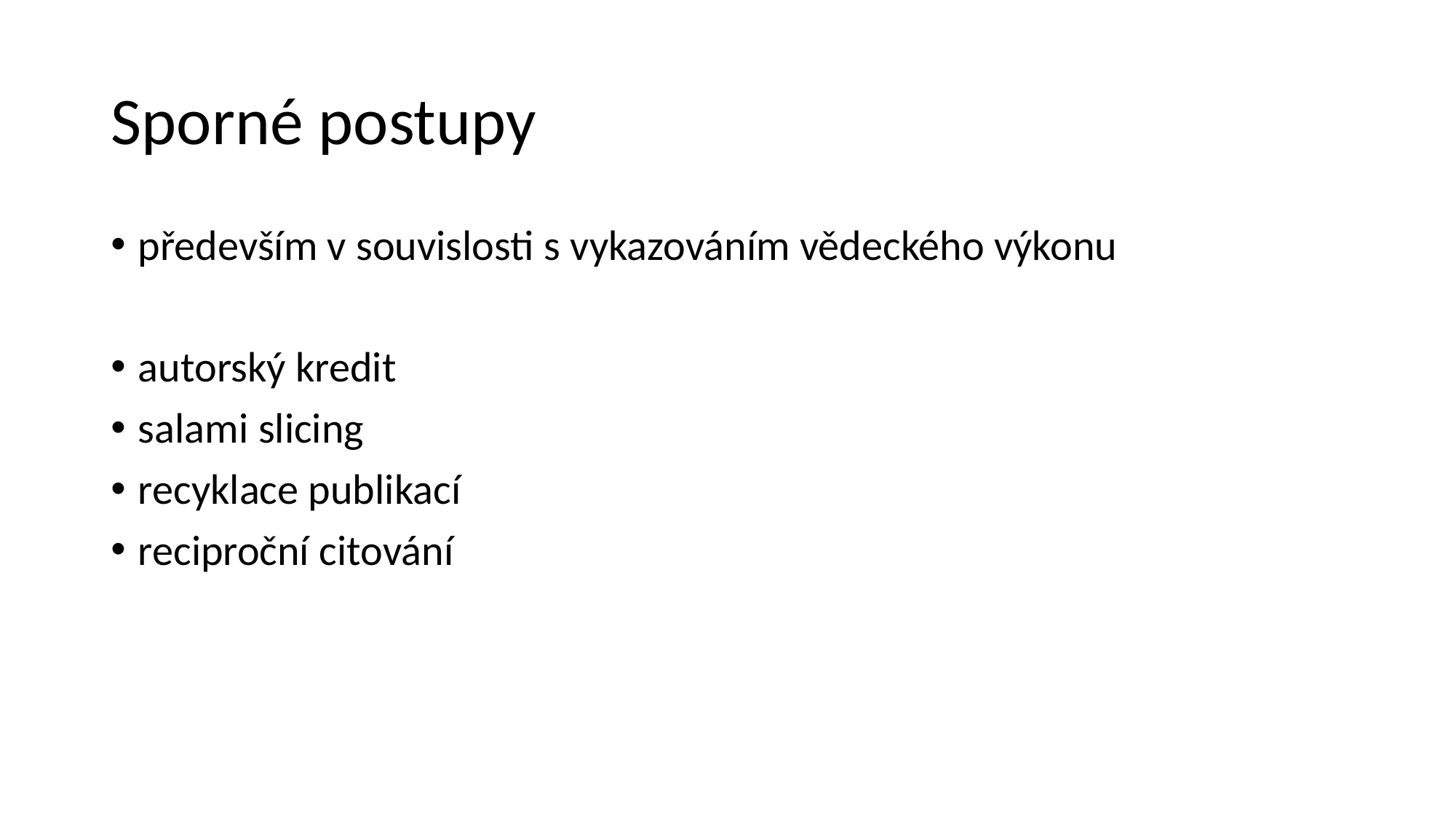

# Sporné postupy
především v souvislosti s vykazováním vědeckého výkonu

autorský kredit
salami slicing
recyklace publikací
reciproční citování